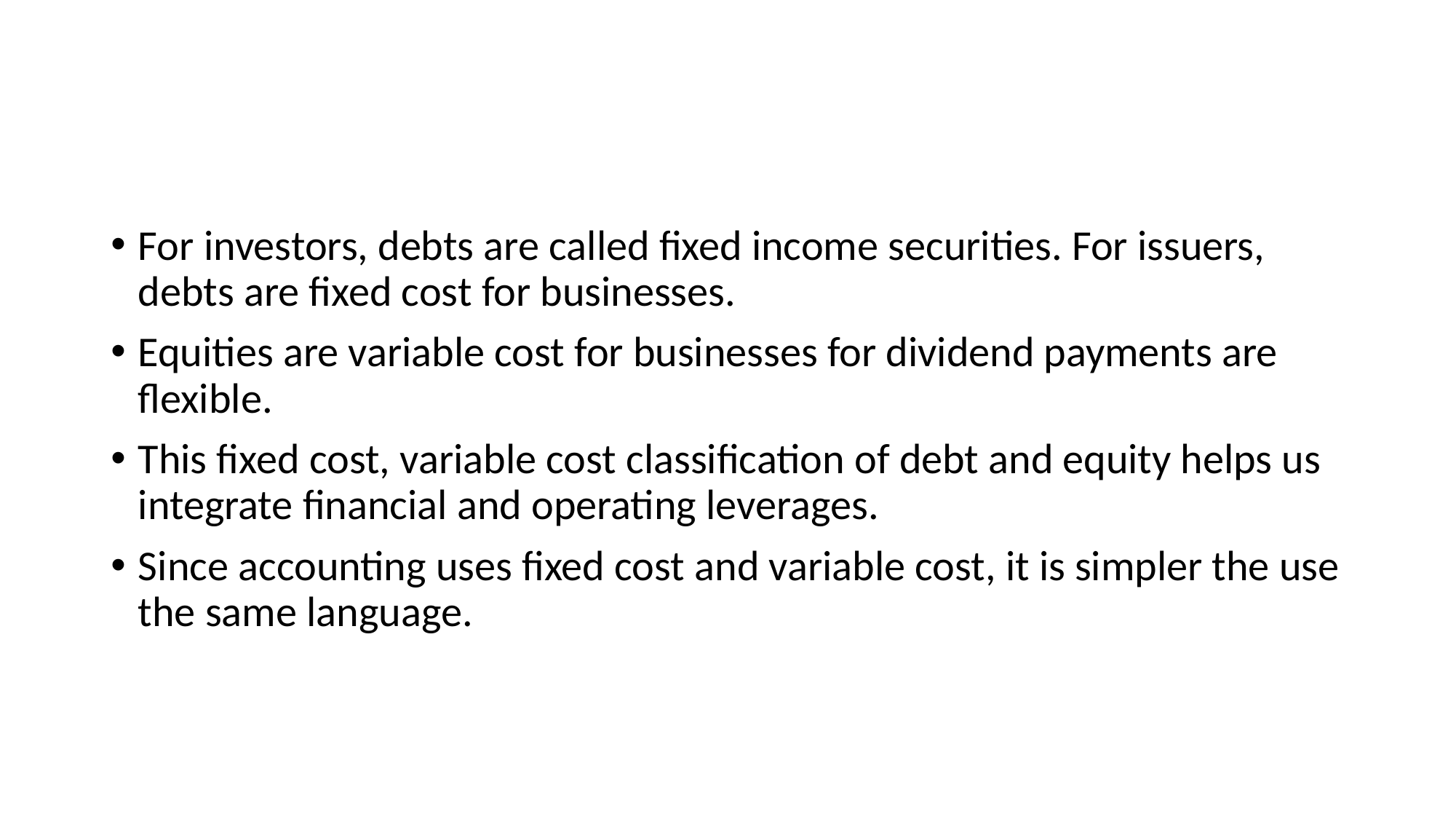

#
For investors, debts are called fixed income securities. For issuers, debts are fixed cost for businesses.
Equities are variable cost for businesses for dividend payments are flexible.
This fixed cost, variable cost classification of debt and equity helps us integrate financial and operating leverages.
Since accounting uses fixed cost and variable cost, it is simpler the use the same language.